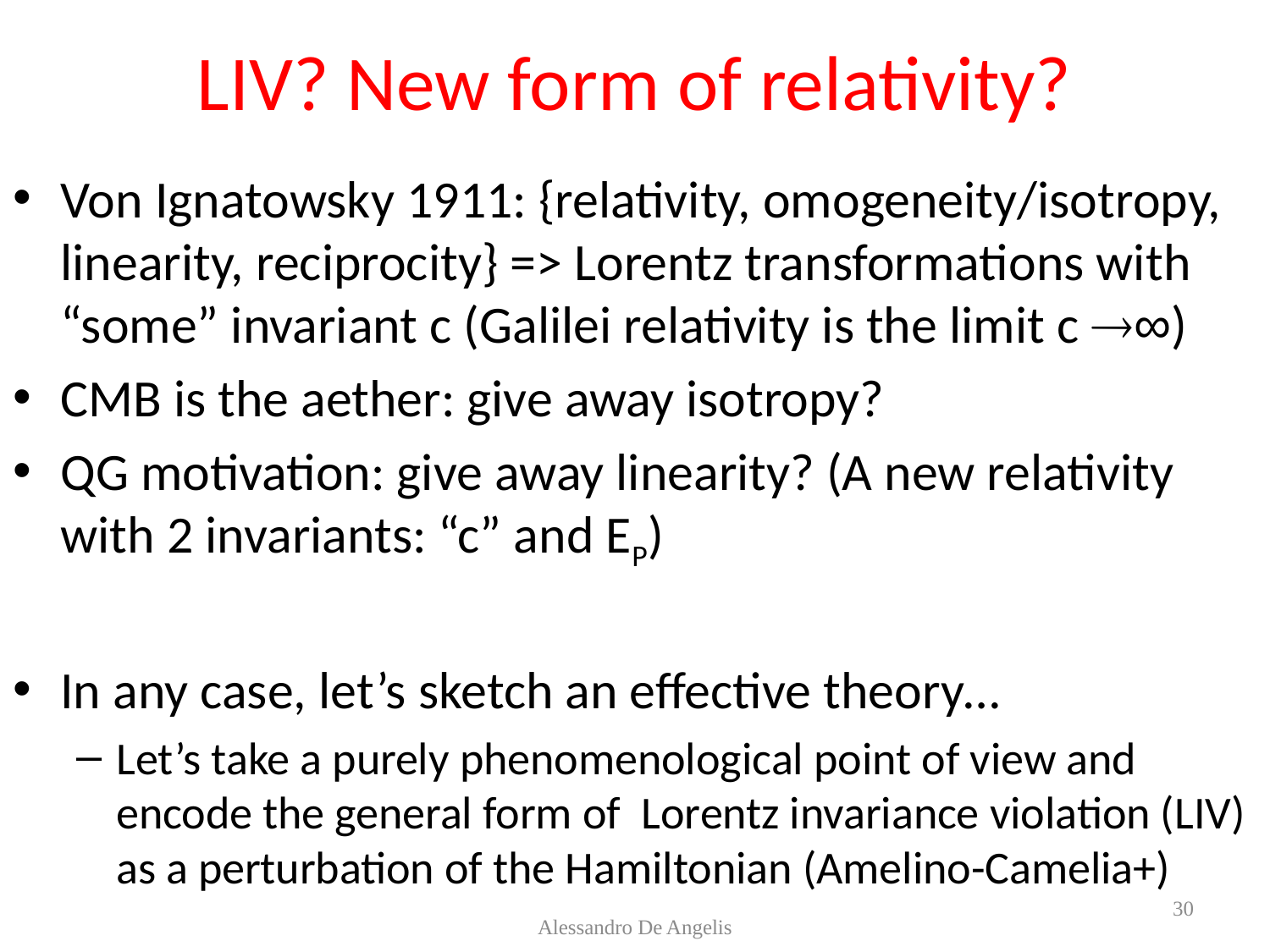

# LIV? New form of relativity?
Von Ignatowsky 1911: {relativity, omogeneity/isotropy, linearity, reciprocity} => Lorentz transformations with “some” invariant c (Galilei relativity is the limit c →∞)
CMB is the aether: give away isotropy?
QG motivation: give away linearity? (A new relativity with 2 invariants: “c” and EP)

In any case, let’s sketch an effective theory…
Let’s take a purely phenomenological point of view and encode the general form of  Lorentz invariance violation (LIV) as a perturbation of the Hamiltonian (Amelino-Camelia+)

30
Alessandro De Angelis